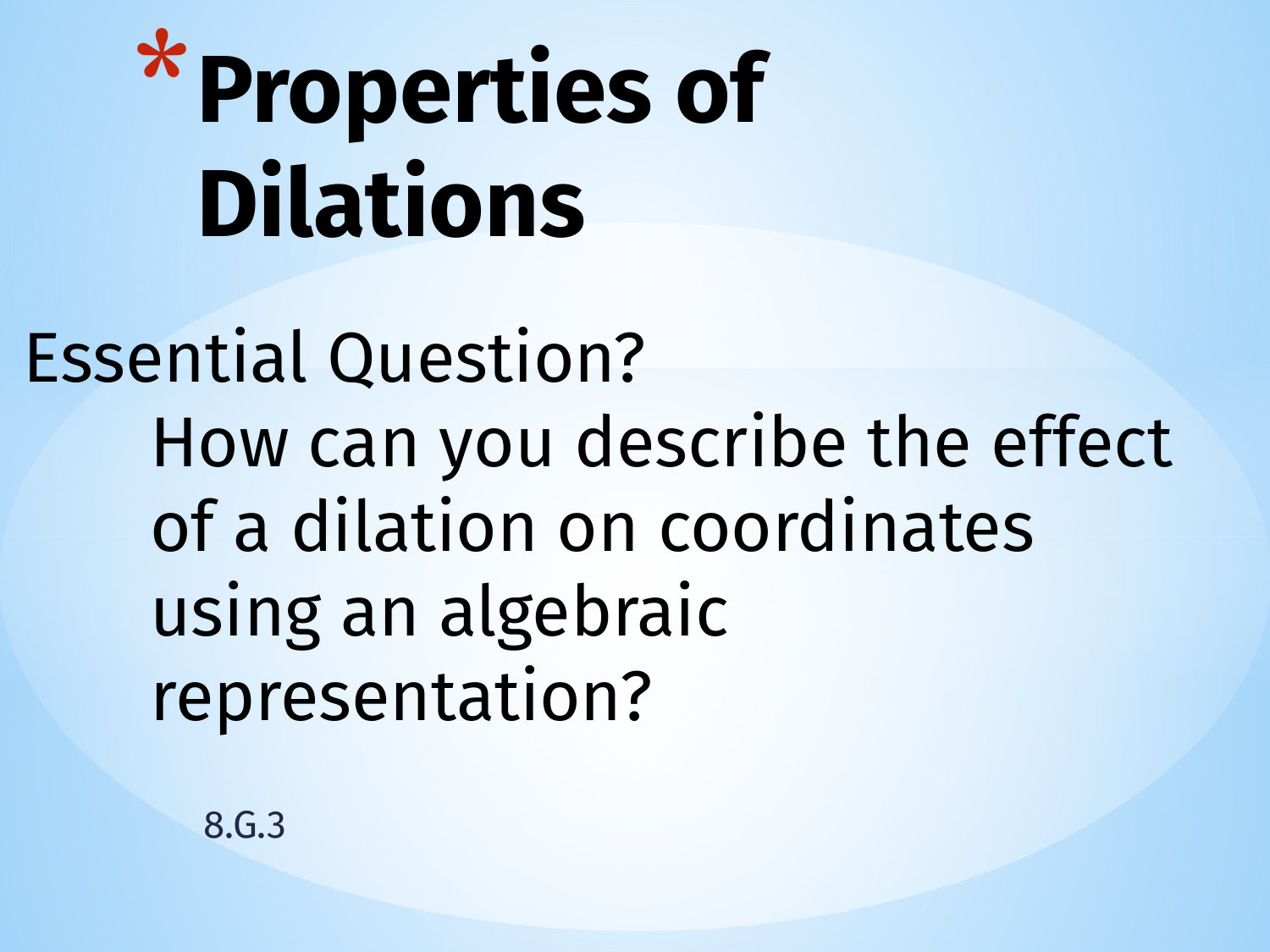

# Properties of Dilations
Essential Question?
How can you describe the effect of a dilation on coordinates using an algebraic representation?
8.G.3